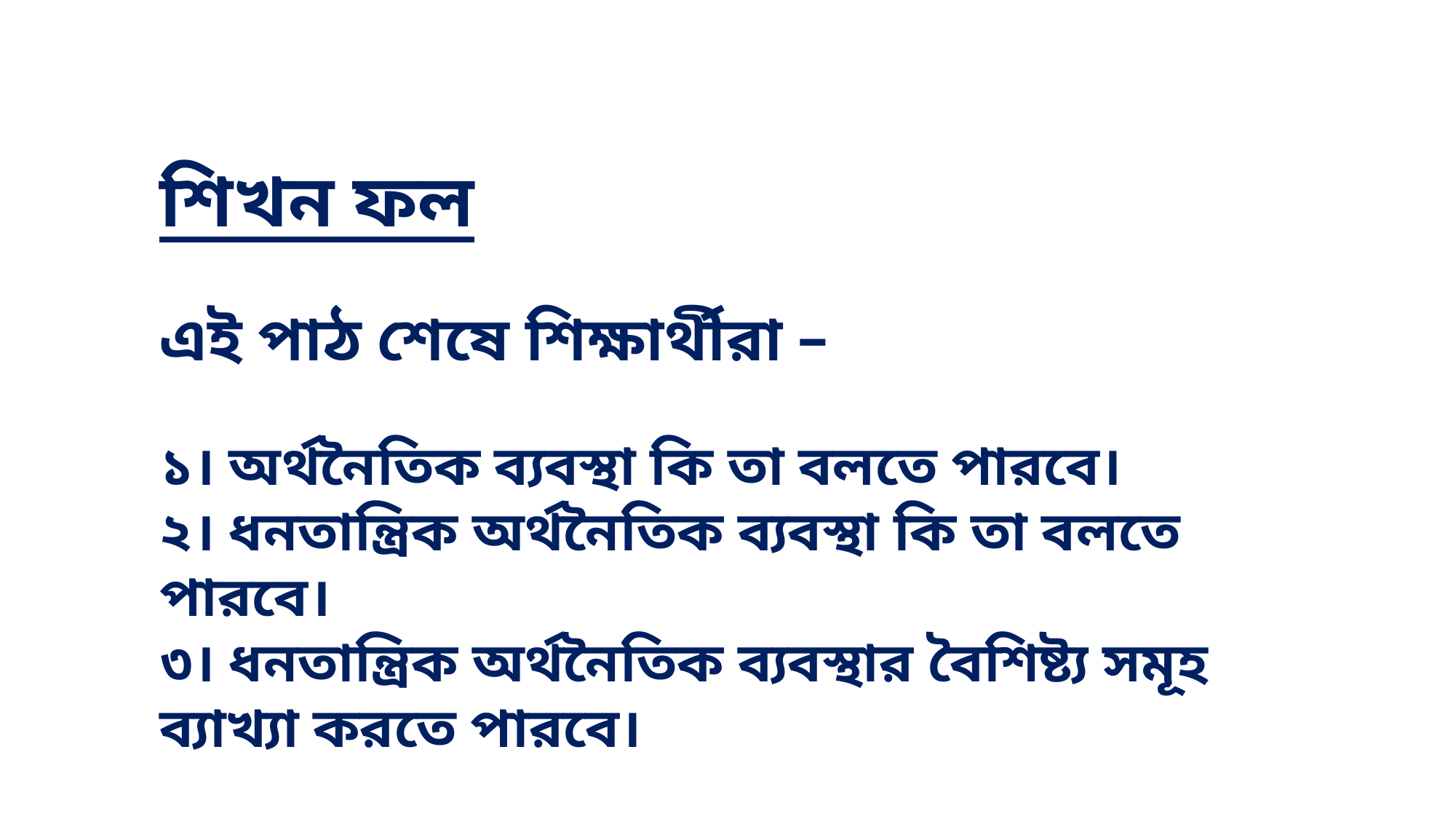

শিখন ফল

এই পাঠ শেষে শিক্ষার্থীরা –

১। অর্থনৈতিক ব্যবস্থা কি তা বলতে পারবে।
২। ধনতান্ত্রিক অর্থনৈতিক ব্যবস্থা কি তা বলতে পারবে।
৩। ধনতান্ত্রিক অর্থনৈতিক ব্যবস্থার বৈশিষ্ট্য সমূহ ব্যাখ্যা করতে পারবে।